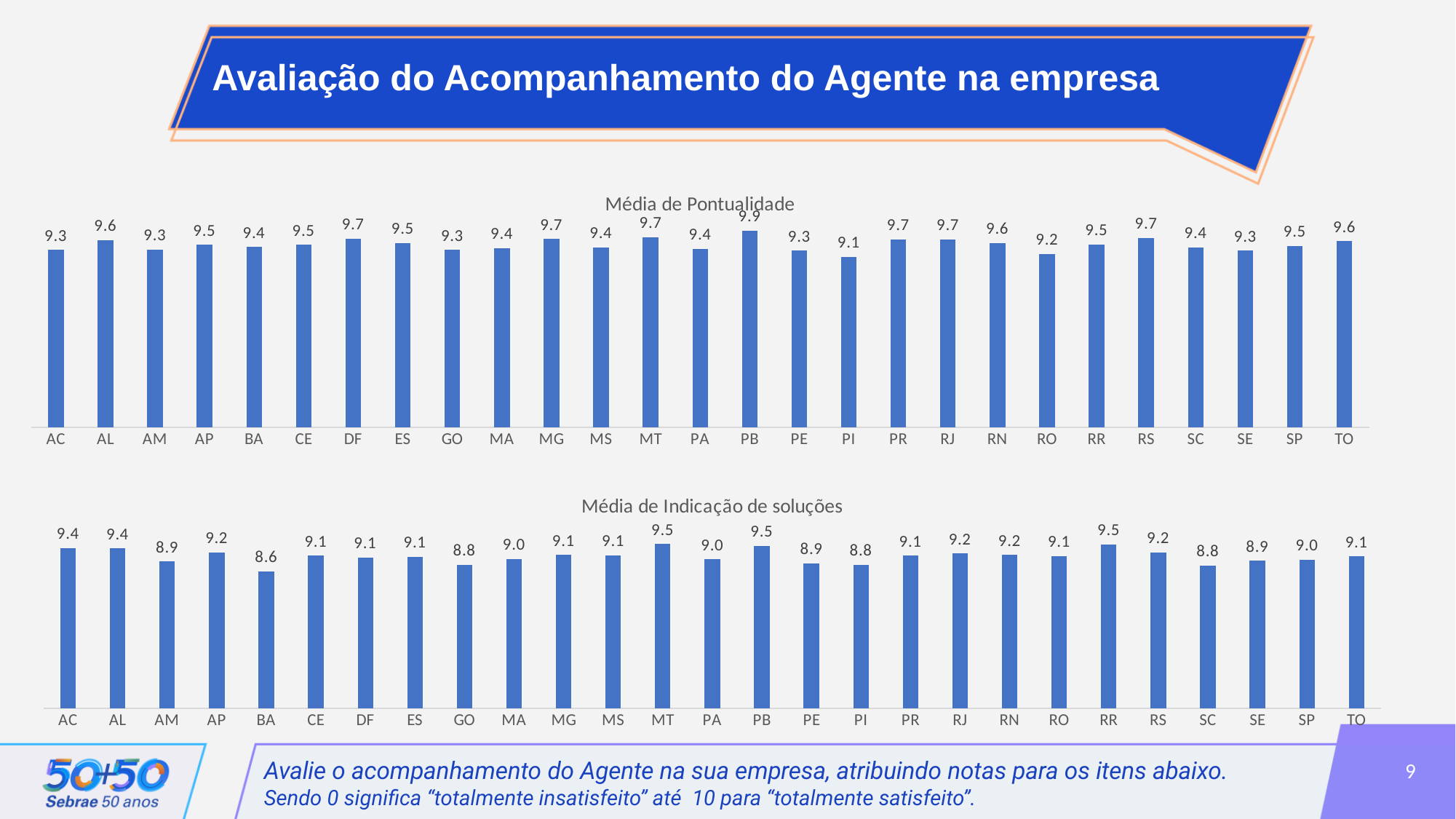

Avaliação do Acompanhamento do Agente na empresa

### Chart:

| Category | Média de Pontualidade |
|---|---|
| AC | 9.333333333333334 |
| AL | 9.634615384615385 |
| AM | 9.346153846153847 |
| AP | 9.485714285714286 |
| BA | 9.421875 |
| CE | 9.48936170212766 |
| DF | 9.678571428571429 |
| ES | 9.53921568627451 |
| GO | 9.336492890995261 |
| MA | 9.387096774193548 |
| MG | 9.664050235478808 |
| MS | 9.42056074766355 |
| MT | 9.72340425531915 |
| PA | 9.376146788990825 |
| PB | 9.92 |
| PE | 9.312 |
| PI | 9.129032258064516 |
| PR | 9.653061224489797 |
| RJ | 9.658986175115208 |
| RN | 9.55 |
| RO | 9.214285714285714 |
| RR | 9.5 |
| RS | 9.693586698337292 |
| SC | 9.416267942583731 |
| SE | 9.311688311688311 |
| SP | 9.460969597370584 |
| TO | 9.6 |

### Chart:

| Category | Média de Indicação de soluções |
|---|---|
| AC | 9.380952380952381 |
| AL | 9.365384615384615 |
| AM | 8.923076923076923 |
| AP | 9.228571428571428 |
| BA | 8.59375 |
| CE | 9.117021276595745 |
| DF | 9.0625 |
| ES | 9.088235294117647 |
| GO | 8.815165876777252 |
| MA | 9.016129032258064 |
| MG | 9.14442700156986 |
| MS | 9.130841121495328 |
| MT | 9.51063829787234 |
| PA | 9.0 |
| PB | 9.453333333333333 |
| PE | 8.864 |
| PI | 8.82258064516129 |
| PR | 9.122448979591837 |
| RJ | 9.193548387096774 |
| RN | 9.15 |
| RO | 9.107142857142858 |
| RR | 9.5 |
| RS | 9.228028503562946 |
| SC | 8.799043062200957 |
| SE | 8.948051948051948 |
| SP | 8.984387838948233 |
| TO | 9.1 |
9
Avalie o acompanhamento do Agente na sua empresa, atribuindo notas para os itens abaixo. Sendo 0 significa “totalmente insatisfeito” até  10 para “totalmente satisfeito”.